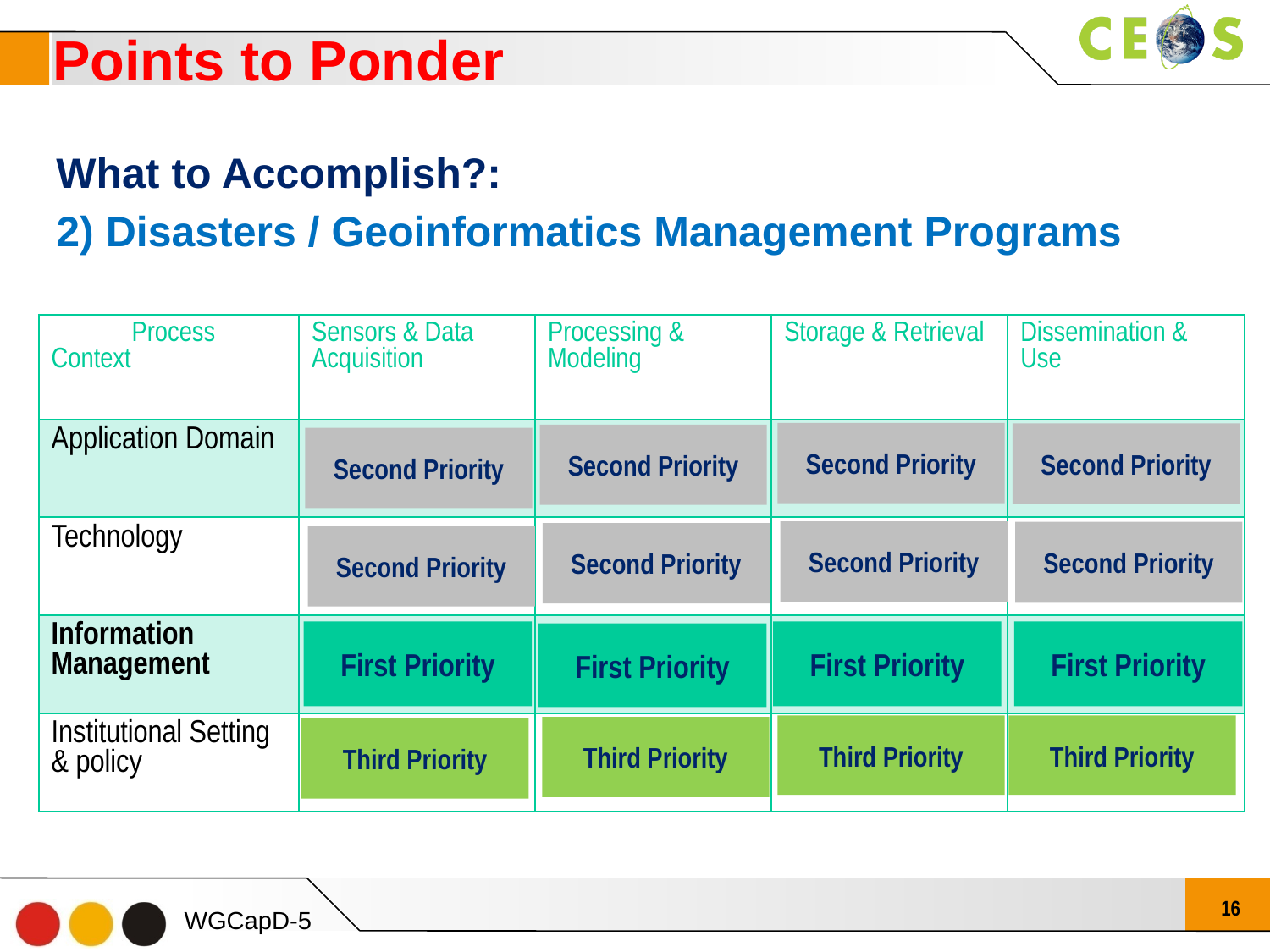

Points to Ponder
What to Accomplish?:
2) Disasters / Geoinformatics Management Programs

| Process Context | Sensors & Data Acquisition | Processing & Modeling | Storage & Retrieval | Dissemination & Use |
| --- | --- | --- | --- | --- |
| Application Domain |  |  |  |  |
| Technology |  |  |  |  |
| Information Management |  |  |  |  |
| Institutional Setting & policy |  |  |  |  |

Second Priority

Second Priority

Second Priority

Second Priority

Second Priority

Second Priority

Second Priority

Second Priority

First Priority

First Priority

First Priority

First Priority

Third Priority

Third Priority

Third Priority

Third Priority